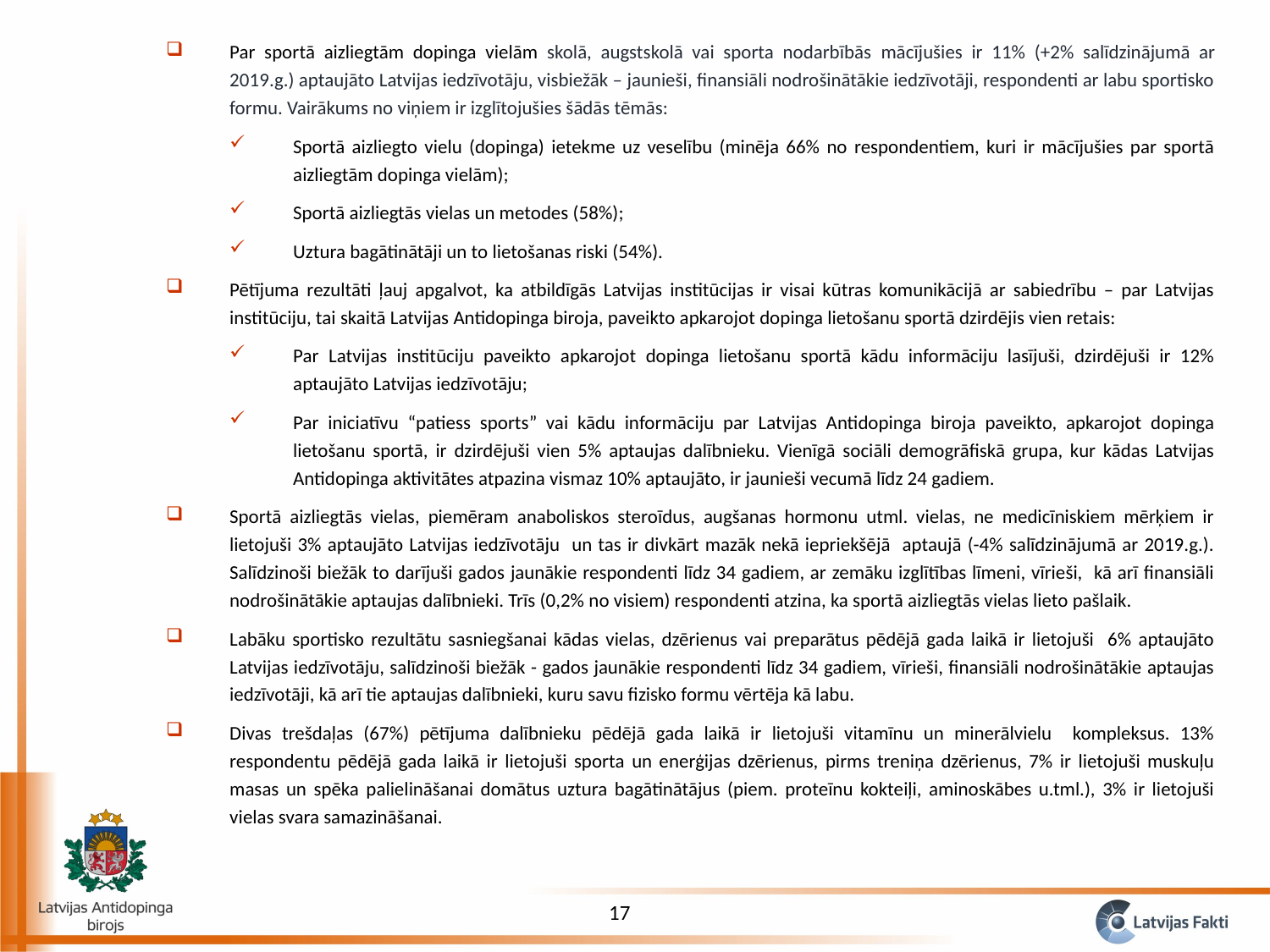

Par sportā aizliegtām dopinga vielām skolā, augstskolā vai sporta nodarbībās mācījušies ir 11% (+2% salīdzinājumā ar 2019.g.) aptaujāto Latvijas iedzīvotāju, visbiežāk – jaunieši, finansiāli nodrošinātākie iedzīvotāji, respondenti ar labu sportisko formu. Vairākums no viņiem ir izglītojušies šādās tēmās:
Sportā aizliegto vielu (dopinga) ietekme uz veselību (minēja 66% no respondentiem, kuri ir mācījušies par sportā aizliegtām dopinga vielām);
Sportā aizliegtās vielas un metodes (58%);
Uztura bagātinātāji un to lietošanas riski (54%).
Pētījuma rezultāti ļauj apgalvot, ka atbildīgās Latvijas institūcijas ir visai kūtras komunikācijā ar sabiedrību – par Latvijas institūciju, tai skaitā Latvijas Antidopinga biroja, paveikto apkarojot dopinga lietošanu sportā dzirdējis vien retais:
Par Latvijas institūciju paveikto apkarojot dopinga lietošanu sportā kādu informāciju lasījuši, dzirdējuši ir 12% aptaujāto Latvijas iedzīvotāju;
Par iniciatīvu “patiess sports” vai kādu informāciju par Latvijas Antidopinga biroja paveikto, apkarojot dopinga lietošanu sportā, ir dzirdējuši vien 5% aptaujas dalībnieku. Vienīgā sociāli demogrāfiskā grupa, kur kādas Latvijas Antidopinga aktivitātes atpazina vismaz 10% aptaujāto, ir jaunieši vecumā līdz 24 gadiem.
Sportā aizliegtās vielas, piemēram anaboliskos steroīdus, augšanas hormonu utml. vielas, ne medicīniskiem mērķiem ir lietojuši 3% aptaujāto Latvijas iedzīvotāju  un tas ir divkārt mazāk nekā iepriekšējā  aptaujā (-4% salīdzinājumā ar 2019.g.). Salīdzinoši biežāk to darījuši gados jaunākie respondenti līdz 34 gadiem, ar zemāku izglītības līmeni, vīrieši,  kā arī finansiāli nodrošinātākie aptaujas dalībnieki. Trīs (0,2% no visiem) respondenti atzina, ka sportā aizliegtās vielas lieto pašlaik.
Labāku sportisko rezultātu sasniegšanai kādas vielas, dzērienus vai preparātus pēdējā gada laikā ir lietojuši  6% aptaujāto Latvijas iedzīvotāju, salīdzinoši biežāk - gados jaunākie respondenti līdz 34 gadiem, vīrieši, finansiāli nodrošinātākie aptaujas iedzīvotāji, kā arī tie aptaujas dalībnieki, kuru savu fizisko formu vērtēja kā labu.
Divas trešdaļas (67%) pētījuma dalībnieku pēdējā gada laikā ir lietojuši vitamīnu un minerālvielu  kompleksus. 13% respondentu pēdējā gada laikā ir lietojuši sporta un enerģijas dzērienus, pirms treniņa dzērienus, 7% ir lietojuši muskuļu masas un spēka palielināšanai domātus uztura bagātinātājus (piem. proteīnu kokteiļi, aminoskābes u.tml.), 3% ir lietojuši vielas svara samazināšanai.
17